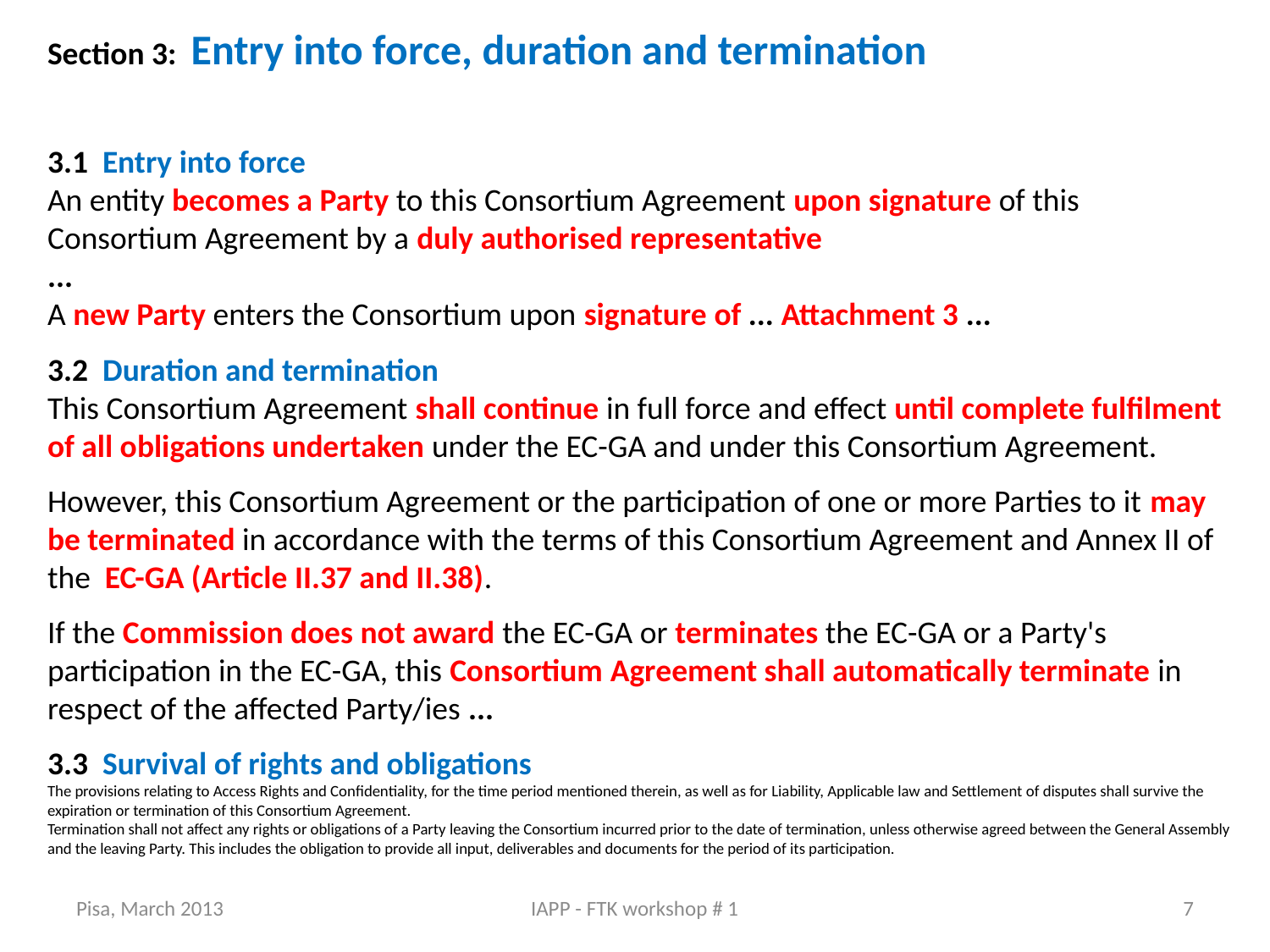

Section 3:  Entry into force, duration and termination

3.1  Entry into force
An entity becomes a Party to this Consortium Agreement upon signature of this Consortium Agreement by a duly authorised representative
...
A new Party enters the Consortium upon signature of ... Attachment 3 ...

3.2  Duration and termination
This Consortium Agreement shall continue in full force and effect until complete fulfilment of all obligations undertaken under the EC-GA and under this Consortium Agreement.

However, this Consortium Agreement or the participation of one or more Parties to it may be terminated in accordance with the terms of this Consortium Agreement and Annex II of the  EC-GA (Article II.37 and II.38).

If the Commission does not award the EC-GA or terminates the EC-GA or a Party's participation in the EC-GA, this Consortium Agreement shall automatically terminate in respect of the affected Party/ies ...

3.3  Survival of rights and obligations
The provisions relating to Access Rights and Confidentiality, for the time period mentioned therein, as well as for Liability, Applicable law and Settlement of disputes shall survive the expiration or termination of this Consortium Agreement.
Termination shall not affect any rights or obligations of a Party leaving the Consortium incurred prior to the date of termination, unless otherwise agreed between the General Assembly and the leaving Party. This includes the obligation to provide all input, deliverables and documents for the period of its participation.

Pisa, March 2013
IAPP - FTK workshop # 1
7